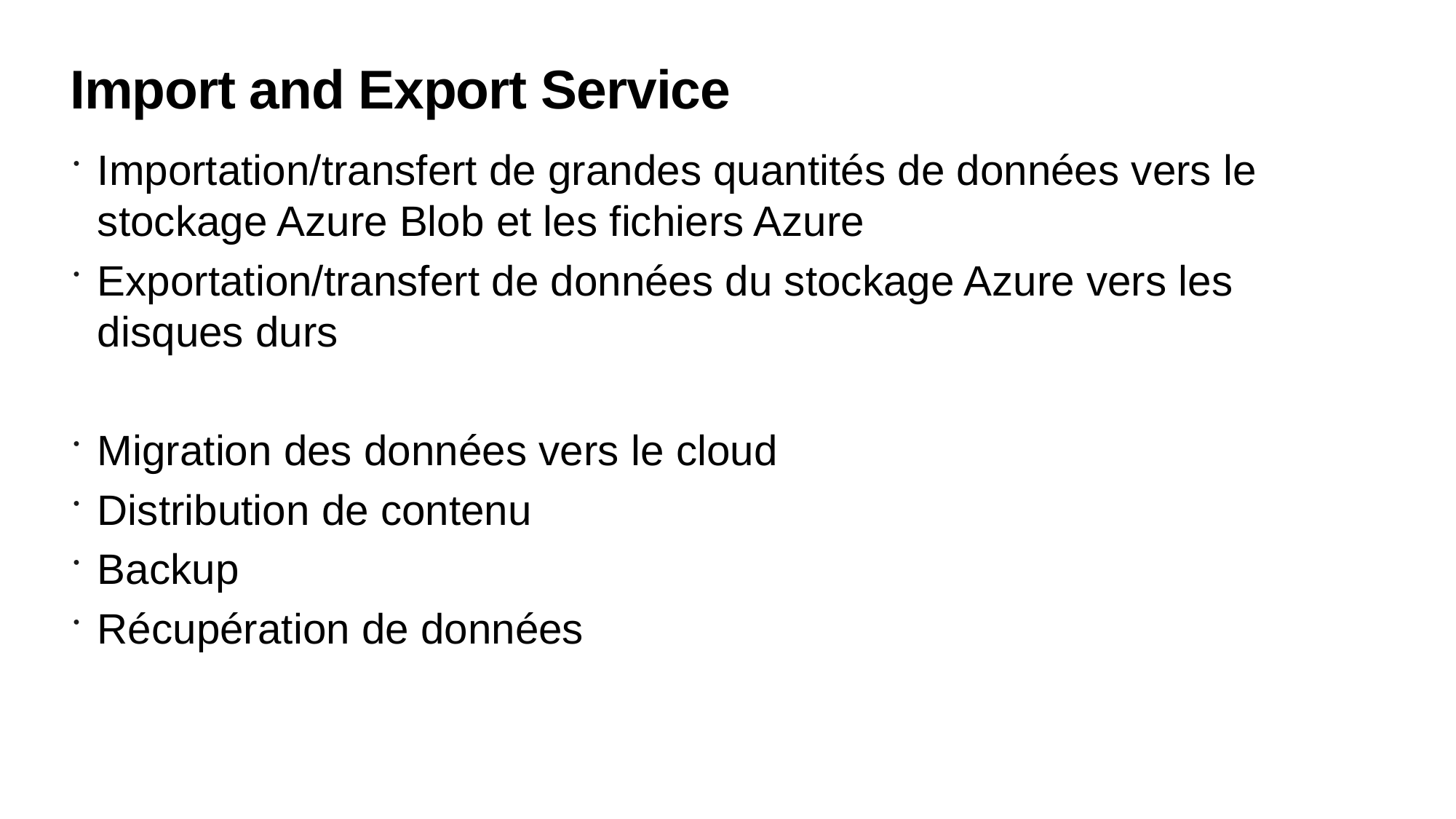

# Import and Export Service
Importation/transfert de grandes quantités de données vers le stockage Azure Blob et les fichiers Azure
Exportation/transfert de données du stockage Azure vers les disques durs

Migration des données vers le cloud
Distribution de contenu
Backup
Récupération de données